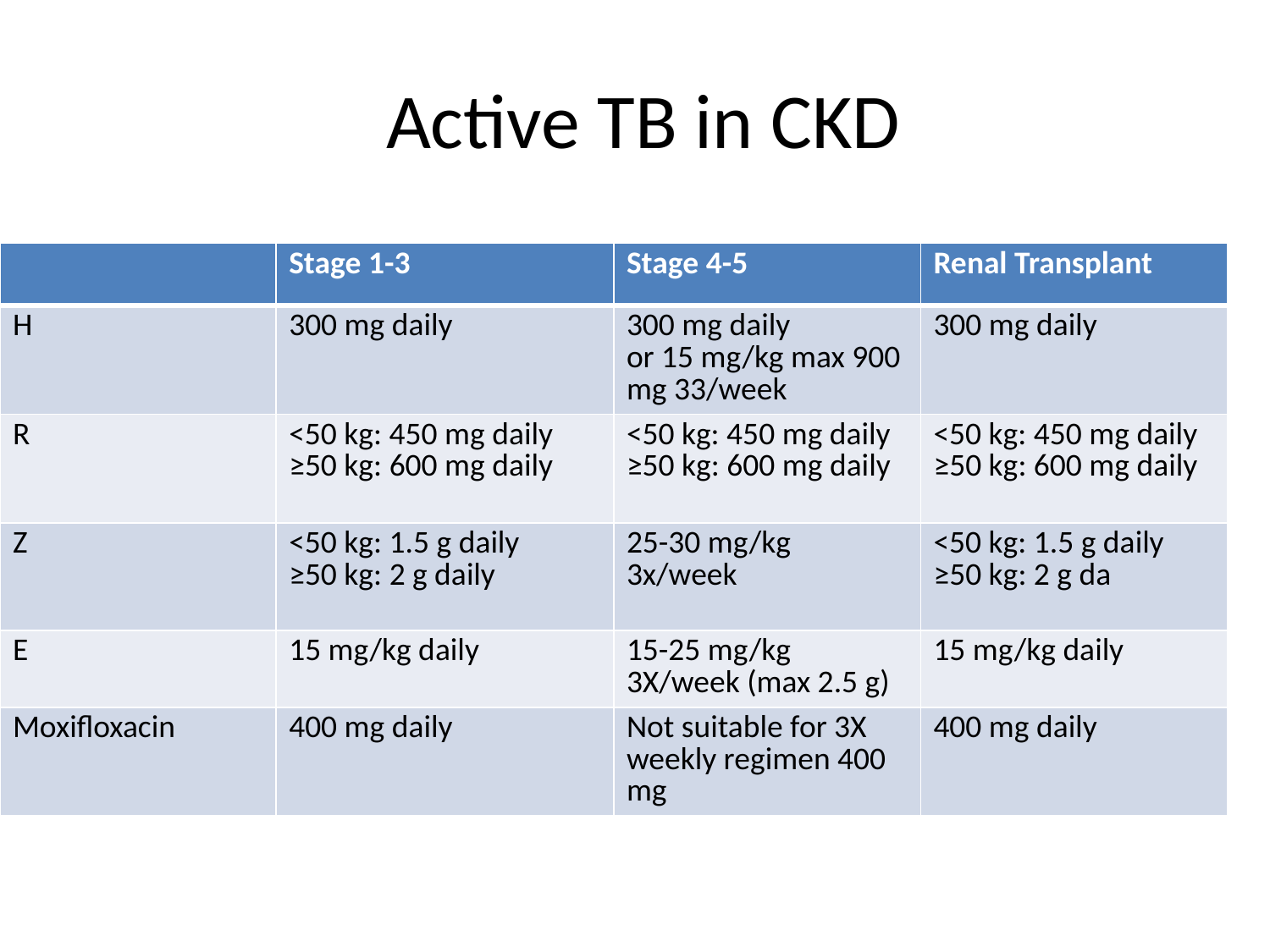

# Active TB in CKD
|  | Stage 1-3 | Stage 4-5 | Renal Transplant |
| --- | --- | --- | --- |
| H | 300 mg daily | 300 mg daily or 15 mg/kg max 900 mg 33/week | 300 mg daily |
| R | <50 kg: 450 mg daily ≥50 kg: 600 mg daily | <50 kg: 450 mg daily ≥50 kg: 600 mg daily | <50 kg: 450 mg daily ≥50 kg: 600 mg daily |
| Z | <50 kg: 1.5 g daily ≥50 kg: 2 g daily | 25-30 mg/kg 3x/week | <50 kg: 1.5 g daily ≥50 kg: 2 g da |
| E | 15 mg/kg daily | 15-25 mg/kg 3X/week (max 2.5 g) | 15 mg/kg daily |
| Moxifloxacin | 400 mg daily | Not suitable for 3X weekly regimen 400 mg | 400 mg daily |